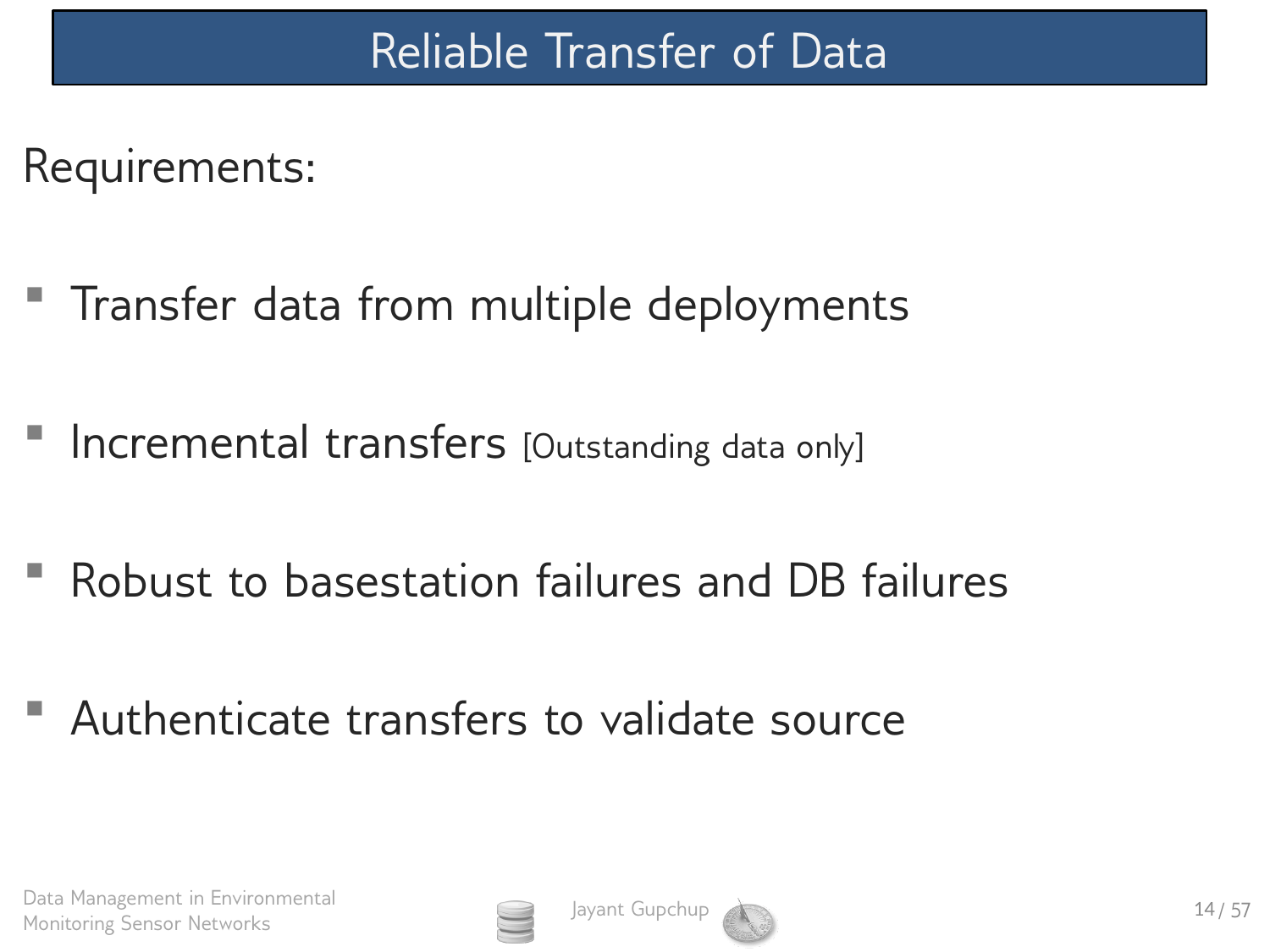

# Reliable Transfer of Data
Requirements:

Transfer data from multiple deployments

Incremental transfers [Outstanding data only]

Robust to basestation failures and DB failures

Authenticate transfers to validate source

14